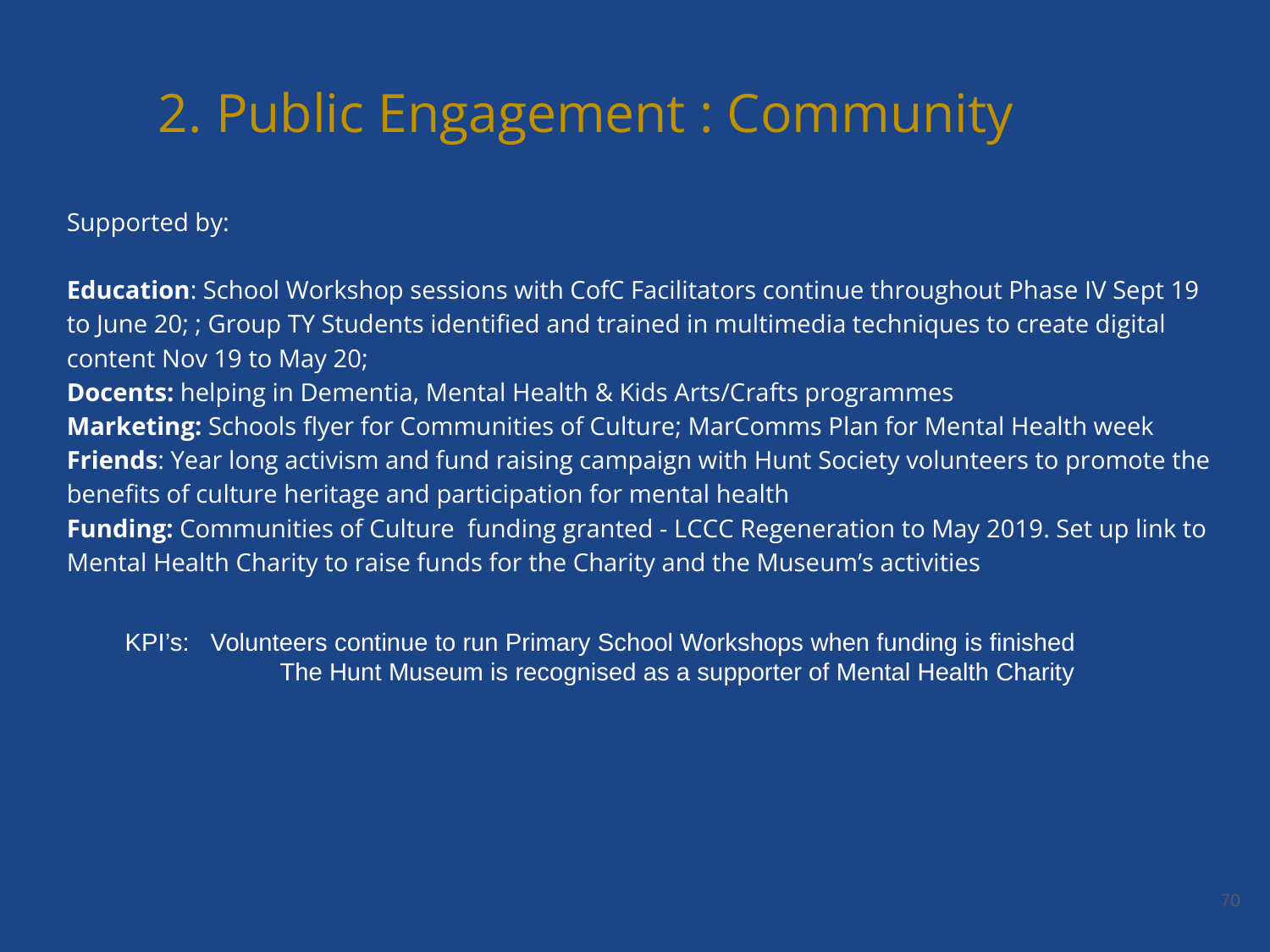

2. Public Engagement : Community

Supported by:

Education: School Workshop sessions with CofC Facilitators continue throughout Phase IV Sept 19 to June 20; ; Group TY Students identified and trained in multimedia techniques to create digital content Nov 19 to May 20;
Docents: helping in Dementia, Mental Health & Kids Arts/Crafts programmes
Marketing: Schools flyer for Communities of Culture; MarComms Plan for Mental Health week Friends: Year long activism and fund raising campaign with Hunt Society volunteers to promote the benefits of culture heritage and participation for mental health
Funding: Communities of Culture  funding granted - LCCC Regeneration to May 2019. Set up link to Mental Health Charity to raise funds for the Charity and the Museum’s activities

KPI’s:   Volunteers continue to run Primary School Workshops when funding is finished
	    The Hunt Museum is recognised as a supporter of Mental Health Charity

70